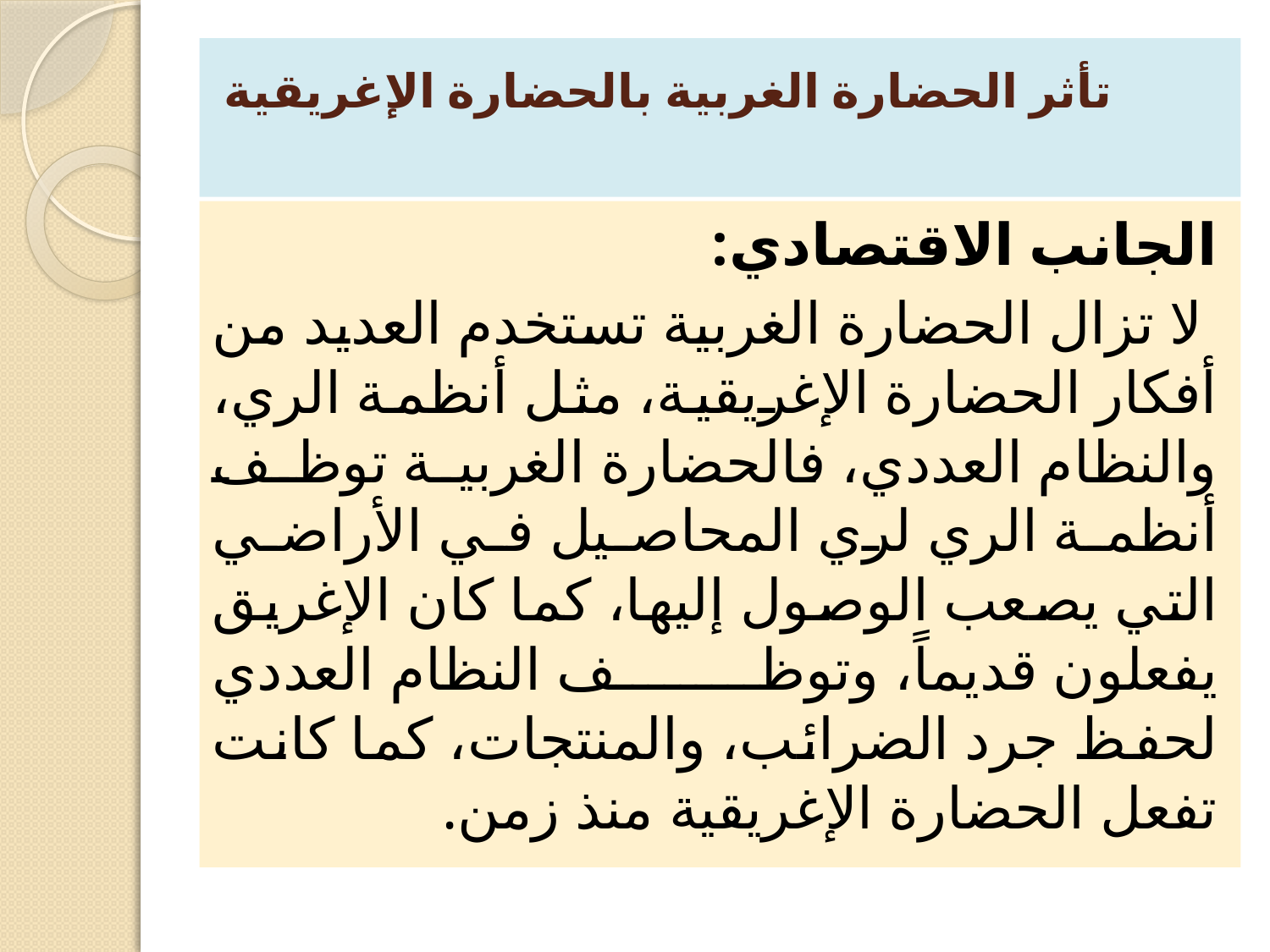

# تأثر الحضارة الغربية بالحضارة الإغريقية
الجانب الاقتصادي:
 لا تزال الحضارة الغربية تستخدم العديد من أفكار الحضارة الإغريقية، مثل أنظمة الري، والنظام العددي، فالحضارة الغربية توظف أنظمة الري لري المحاصيل في الأراضي التي يصعب الوصول إليها، كما كان الإغريق يفعلون قديماً، وتوظف النظام العددي لحفظ جرد الضرائب، والمنتجات، كما كانت تفعل الحضارة الإغريقية منذ زمن.